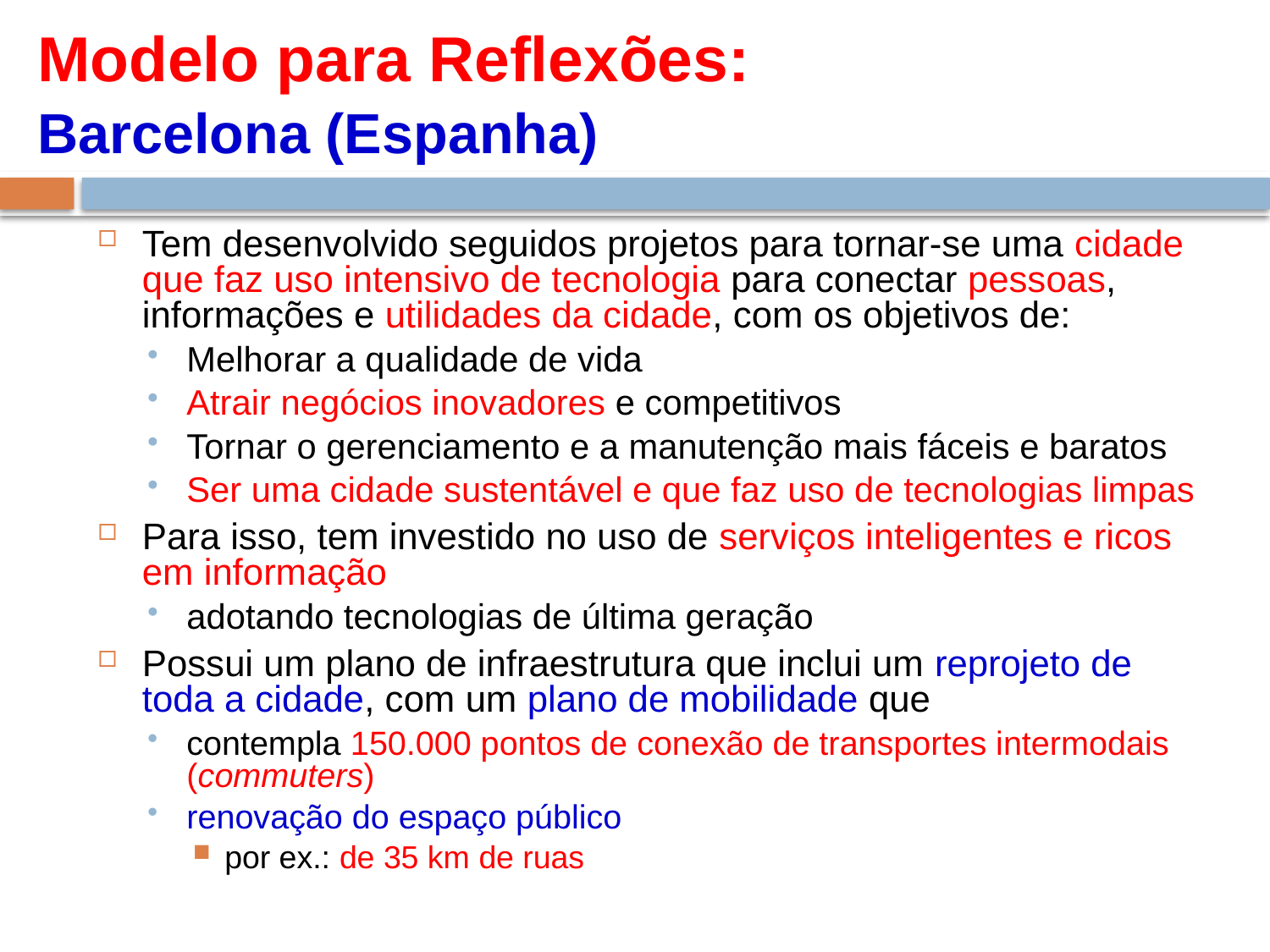

# Modelo para Reflexões: Barcelona (Espanha)
Tem desenvolvido seguidos projetos para tornar-se uma cidade que faz uso intensivo de tecnologia para conectar pessoas, informações e utilidades da cidade, com os objetivos de:
Melhorar a qualidade de vida
Atrair negócios inovadores e competitivos
Tornar o gerenciamento e a manutenção mais fáceis e baratos
Ser uma cidade sustentável e que faz uso de tecnologias limpas
Para isso, tem investido no uso de serviços inteligentes e ricos em informação
adotando tecnologias de última geração
Possui um plano de infraestrutura que inclui um reprojeto de toda a cidade, com um plano de mobilidade que
contempla 150.000 pontos de conexão de transportes intermodais (commuters)
renovação do espaço público
por ex.: de 35 km de ruas